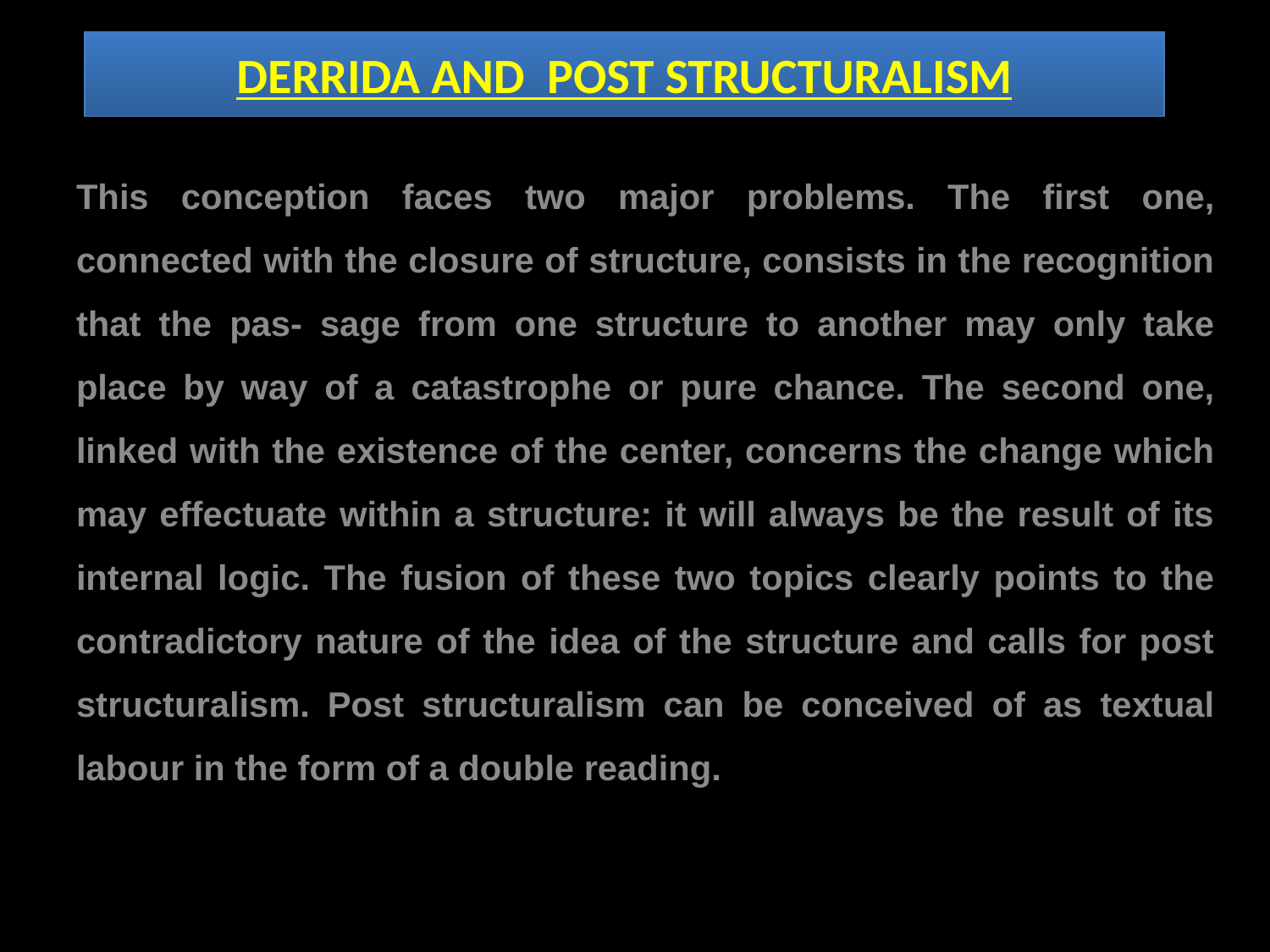

# DERRIDA AND  POST STRUCTURALISM
This conception faces two major problems. The ﬁrst one, connected with the closure of structure, consists in the recognition that the pas- sage from one structure to another may only take place by way of a catastrophe or pure chance. The second one, linked with the existence of the center, concerns the change which may effectuate within a structure: it will always be the result of its internal logic. The fusion of these two topics clearly points to the contradictory nature of the idea of the structure and calls for post structuralism. Post structuralism can be conceived of as textual labour in the form of a double reading.